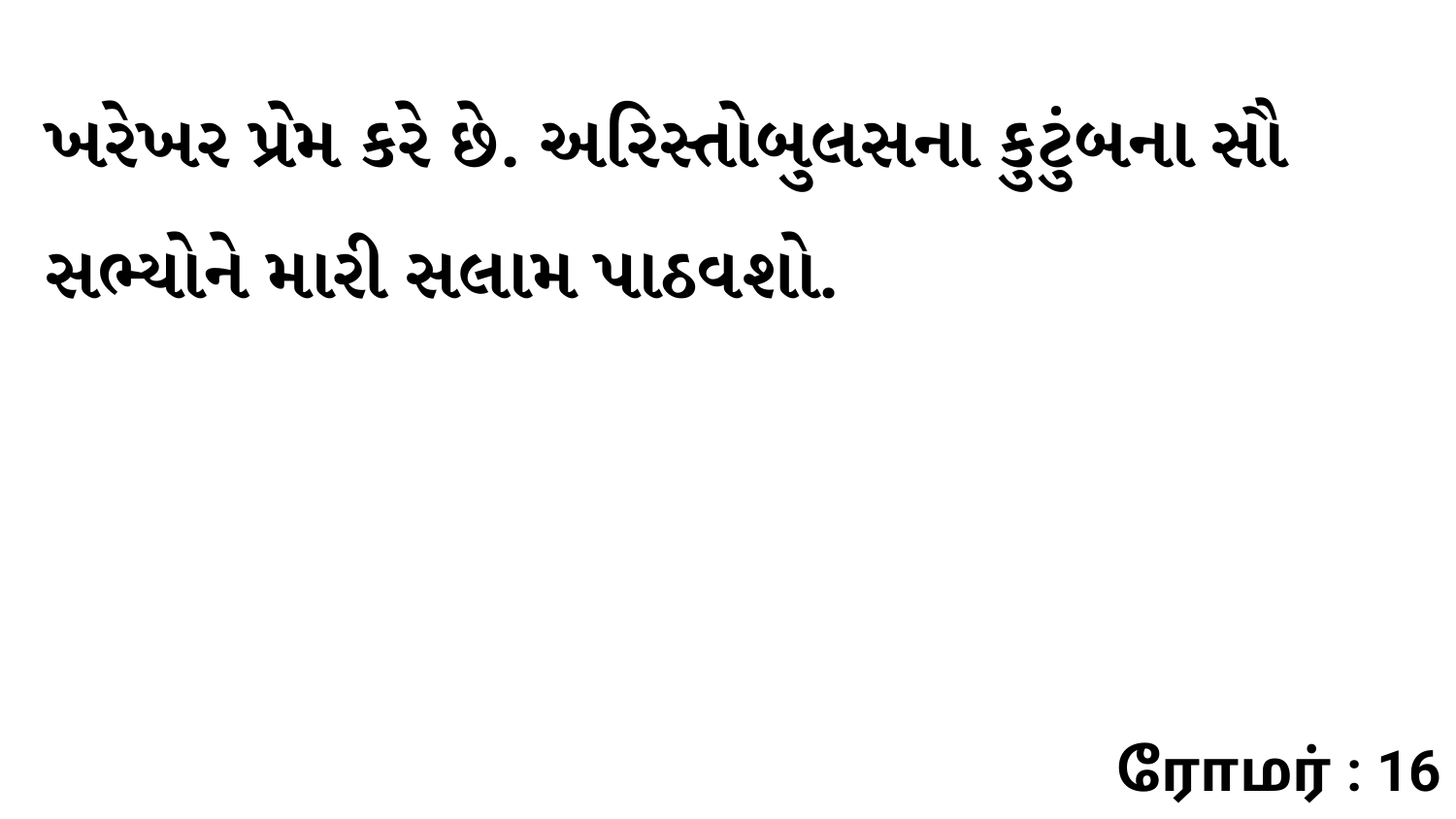

ખરેખર પ્રેમ કરે છે. અરિસ્તોબુલસના કુટુંબના સૌ સભ્યોને મારી સલામ પાઠવશો.
ரோமர் : 16